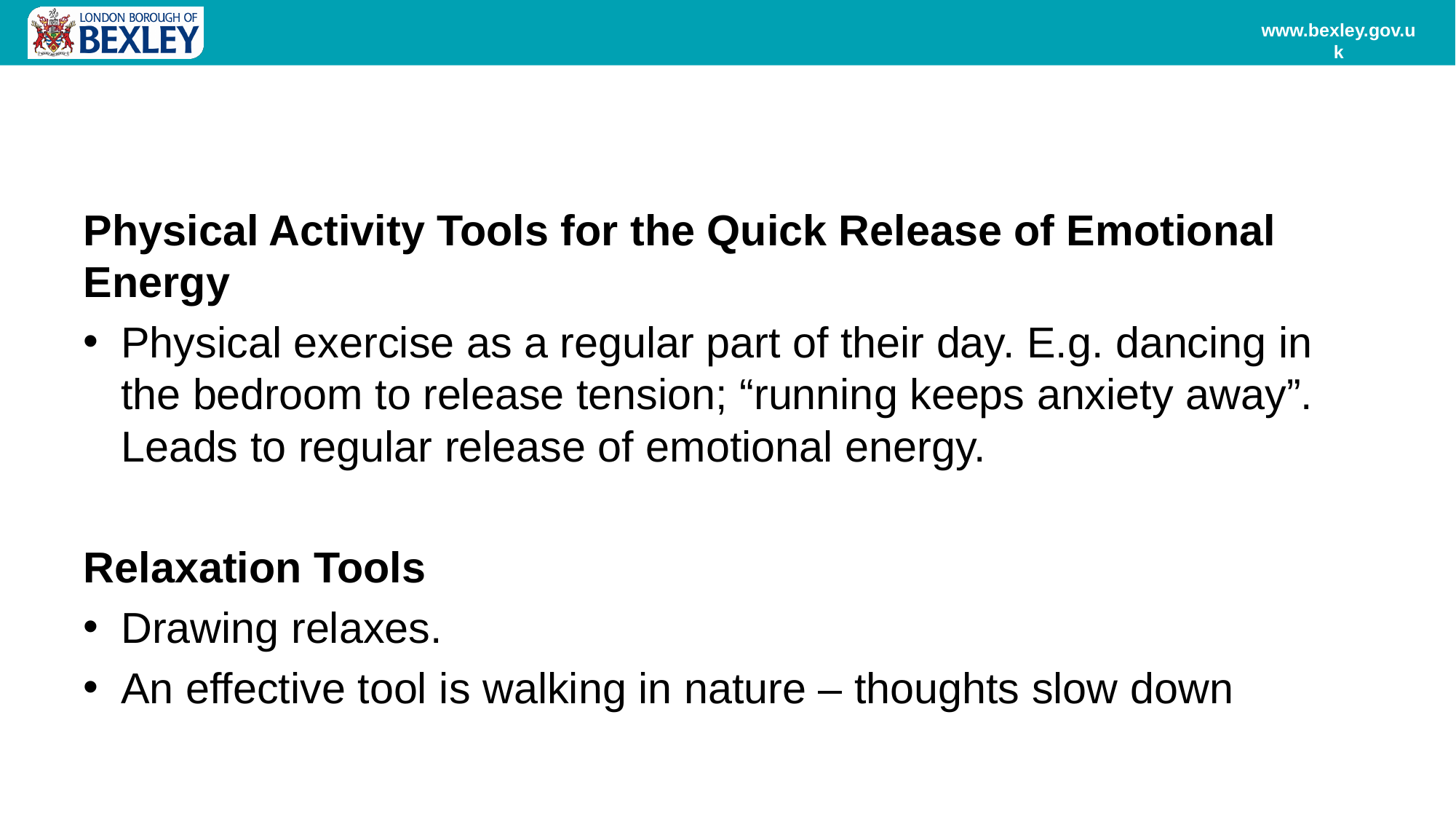

Physical Activity Tools for the Quick Release of Emotional Energy
Physical exercise as a regular part of their day. E.g. dancing in the bedroom to release tension; “running keeps anxiety away”. Leads to regular release of emotional energy.

Relaxation Tools
Drawing relaxes.
An effective tool is walking in nature – thoughts slow down